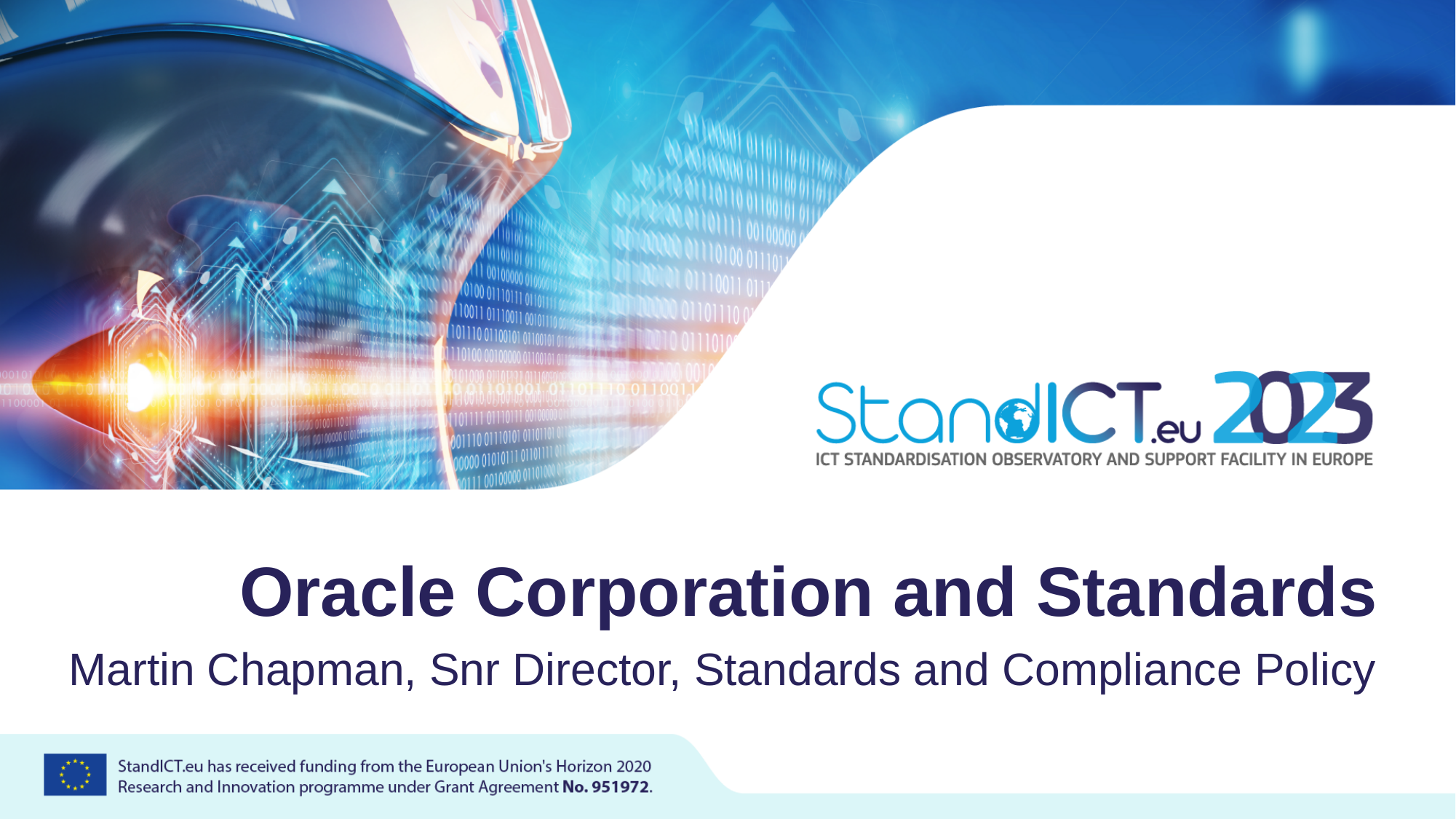

# Oracle Corporation and Standards
Martin Chapman, Snr Director, Standards and Compliance Policy